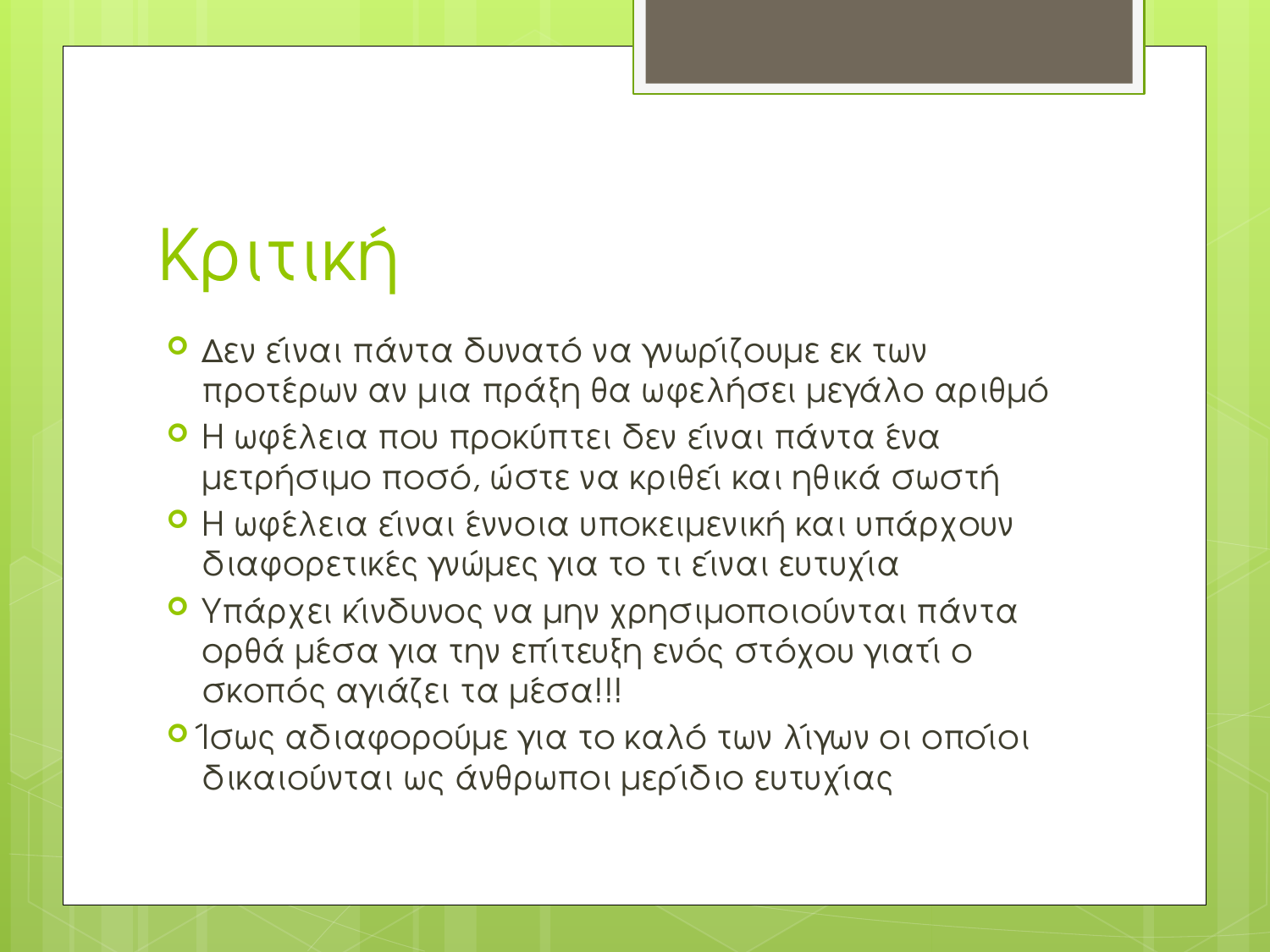

# Κριτική
Δεν είναι πάντα δυνατό να γνωρίζουμε εκ των προτέρων αν μια πράξη θα ωφελήσει μεγάλο αριθμό
Η ωφέλεια που προκύπτει δεν είναι πάντα ένα μετρήσιμο ποσό, ώστε να κριθεί και ηθικά σωστή
Η ωφέλεια είναι έννοια υποκειμενική και υπάρχουν διαφορετικές γνώμες για το τι είναι ευτυχία
Υπάρχει κίνδυνος να μην χρησιμοποιούνται πάντα ορθά μέσα για την επίτευξη ενός στόχου γιατί ο σκοπός αγιάζει τα μέσα!!!
Ίσως αδιαφορούμε για το καλό των λίγων οι οποίοι δικαιούνται ως άνθρωποι μερίδιο ευτυχίας